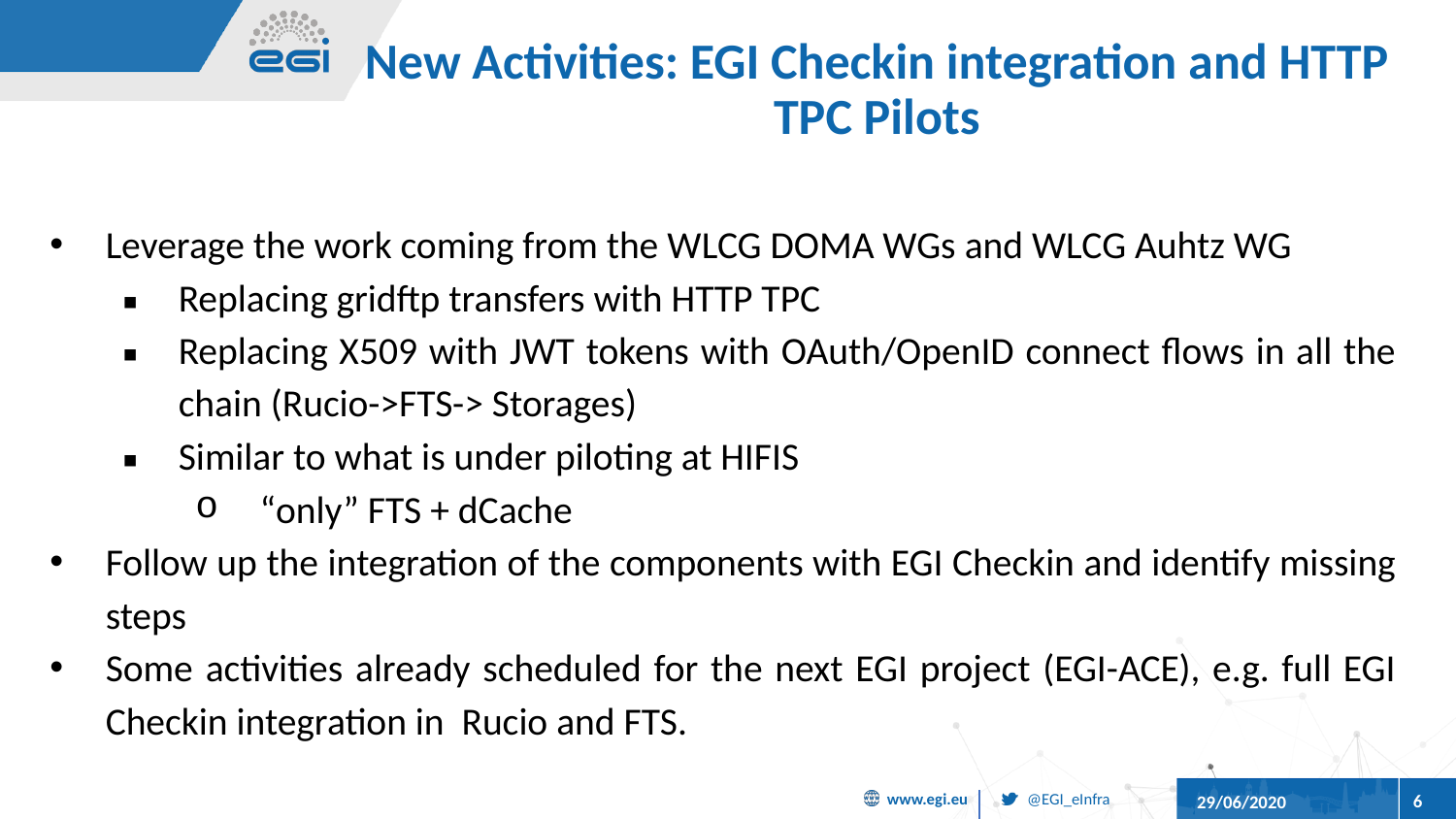

# New Activities: EGI Checkin integration and HTTP TPC Pilots
Leverage the work coming from the WLCG DOMA WGs and WLCG Auhtz WG
Replacing gridftp transfers with HTTP TPC
Replacing X509 with JWT tokens with OAuth/OpenID connect flows in all the chain (Rucio->FTS-> Storages)
Similar to what is under piloting at HIFIS
 “only” FTS + dCache
Follow up the integration of the components with EGI Checkin and identify missing steps
Some activities already scheduled for the next EGI project (EGI-ACE), e.g. full EGI Checkin integration in  Rucio and FTS.